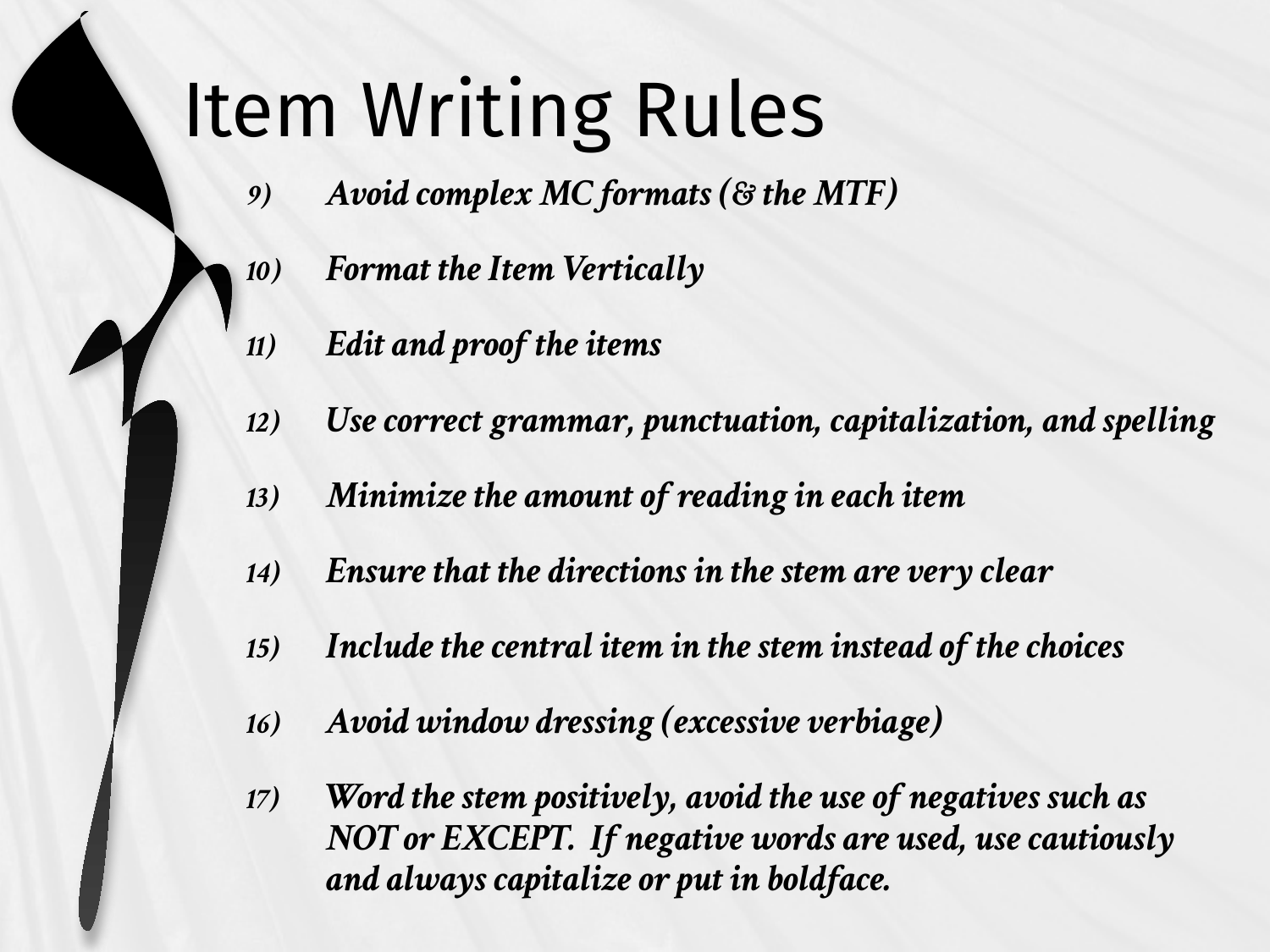

# Item Writing Rules
Avoid complex MC formats (& the MTF)
Format the Item Vertically
Edit and proof the items
Use correct grammar, punctuation, capitalization, and spelling
Minimize the amount of reading in each item
Ensure that the directions in the stem are very clear
Include the central item in the stem instead of the choices
Avoid window dressing (excessive verbiage)
Word the stem positively, avoid the use of negatives such as NOT or EXCEPT.  If negative words are used, use cautiously and always capitalize or put in boldface.